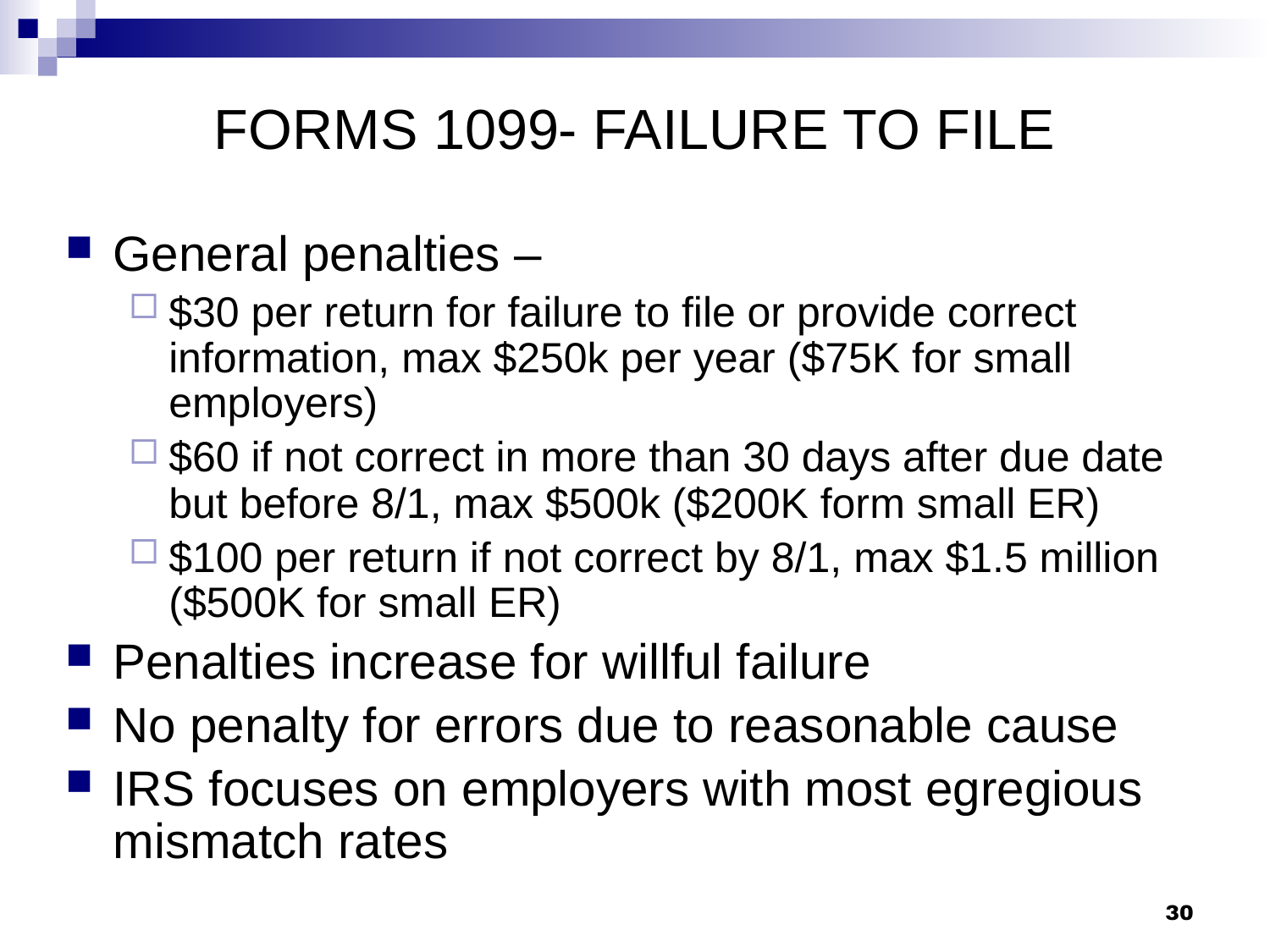

# FORMS 1099- FAILURE TO FILE
General penalties –
$30 per return for failure to file or provide correct information, max $250k per year ($75K for small employers)
$60 if not correct in more than 30 days after due date but before 8/1, max $500k ($200K form small ER)
$100 per return if not correct by 8/1, max $1.5 million ($500K for small ER)
Penalties increase for willful failure
No penalty for errors due to reasonable cause
IRS focuses on employers with most egregious mismatch rates
30